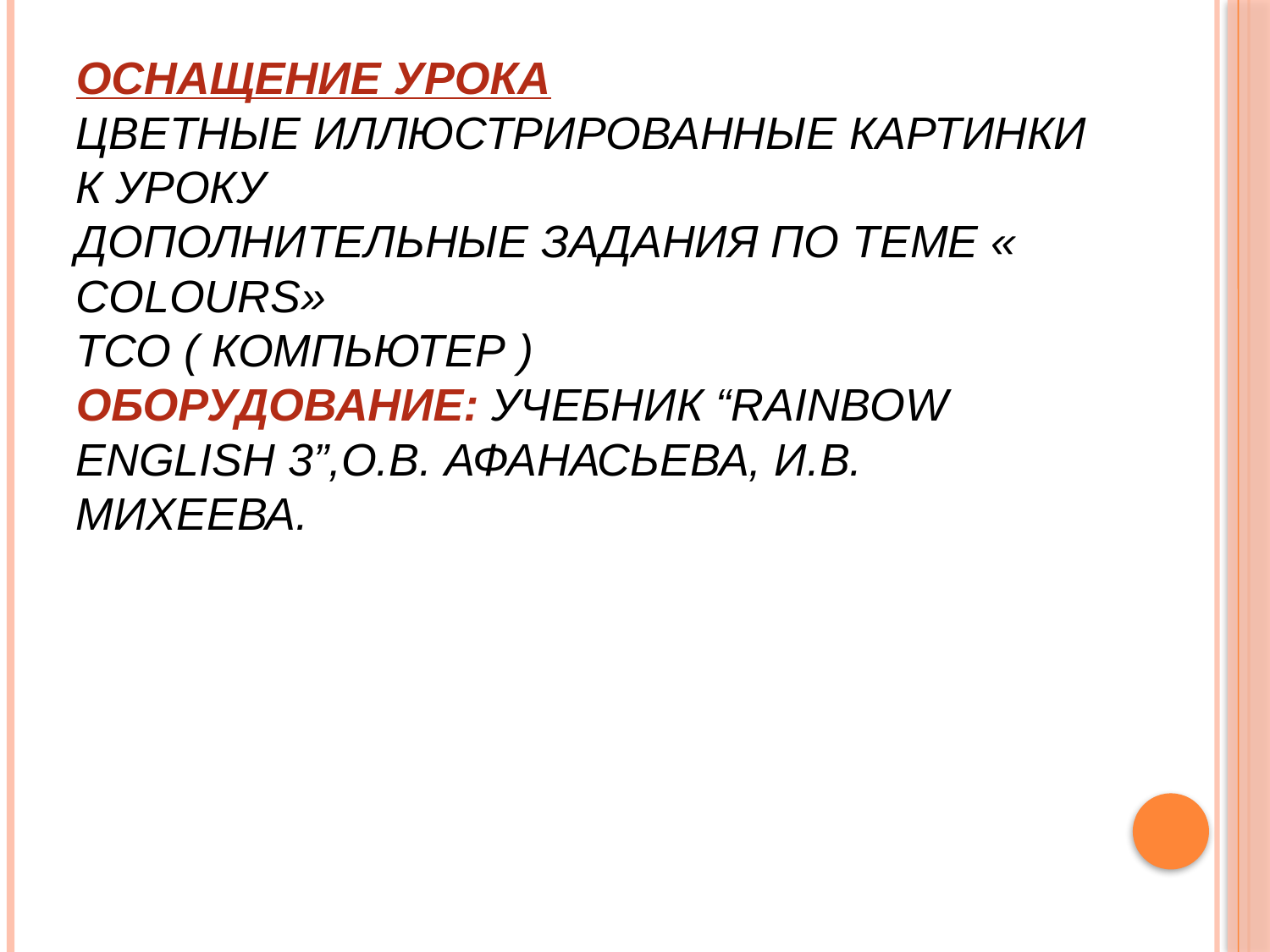

# Оснащение урока Цветные иллюстрированные картинки к уроку Дополнительные задания по теме « Colours» ТСО ( компьютер ) Оборудование: учебник “Rainbow English 3”,О.В. Афанасьева, И.В. Михеева.